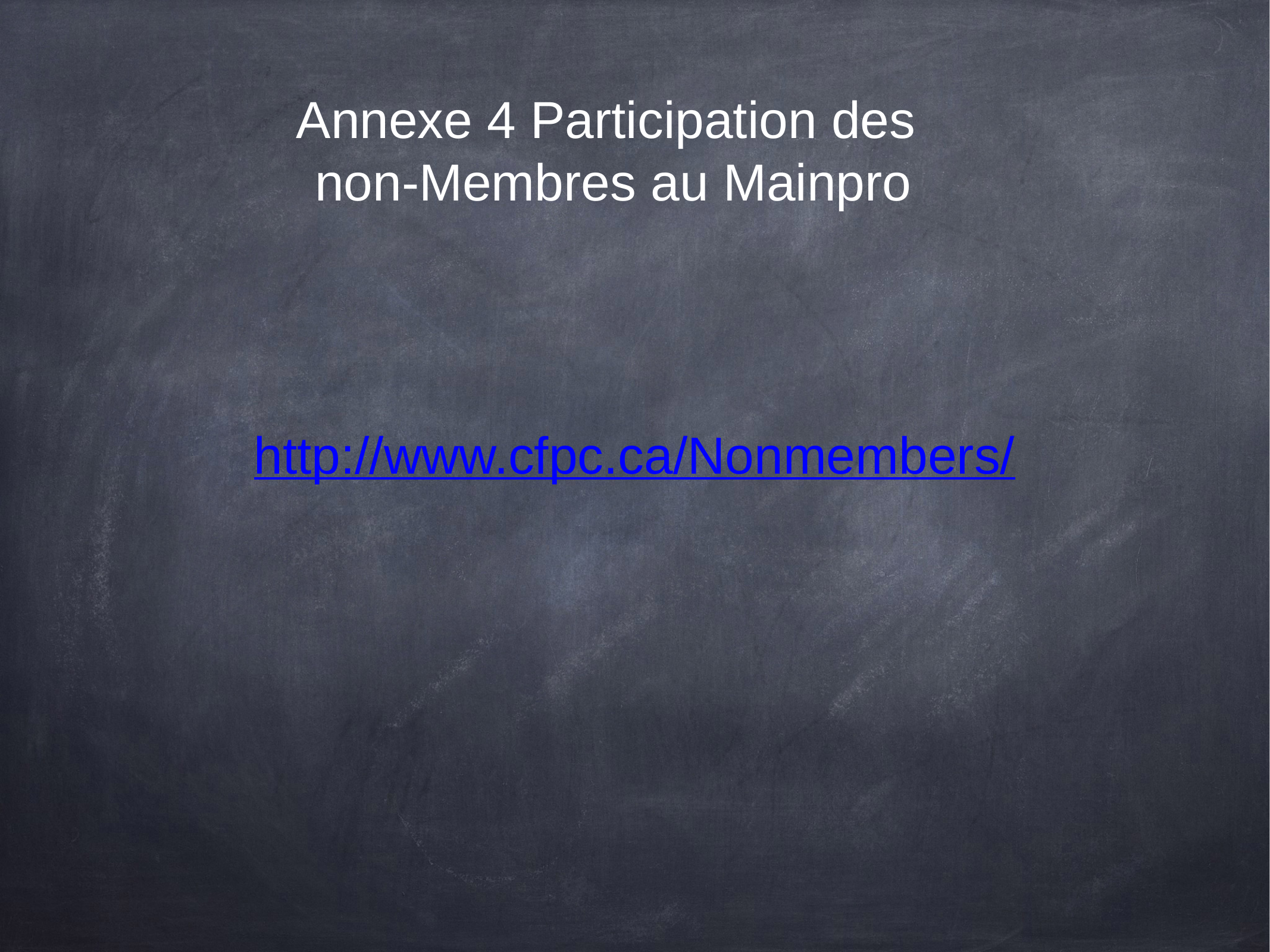

Annexe 4 Participation des
non-Membres au Mainpro
http://www.cfpc.ca/Nonmembers/